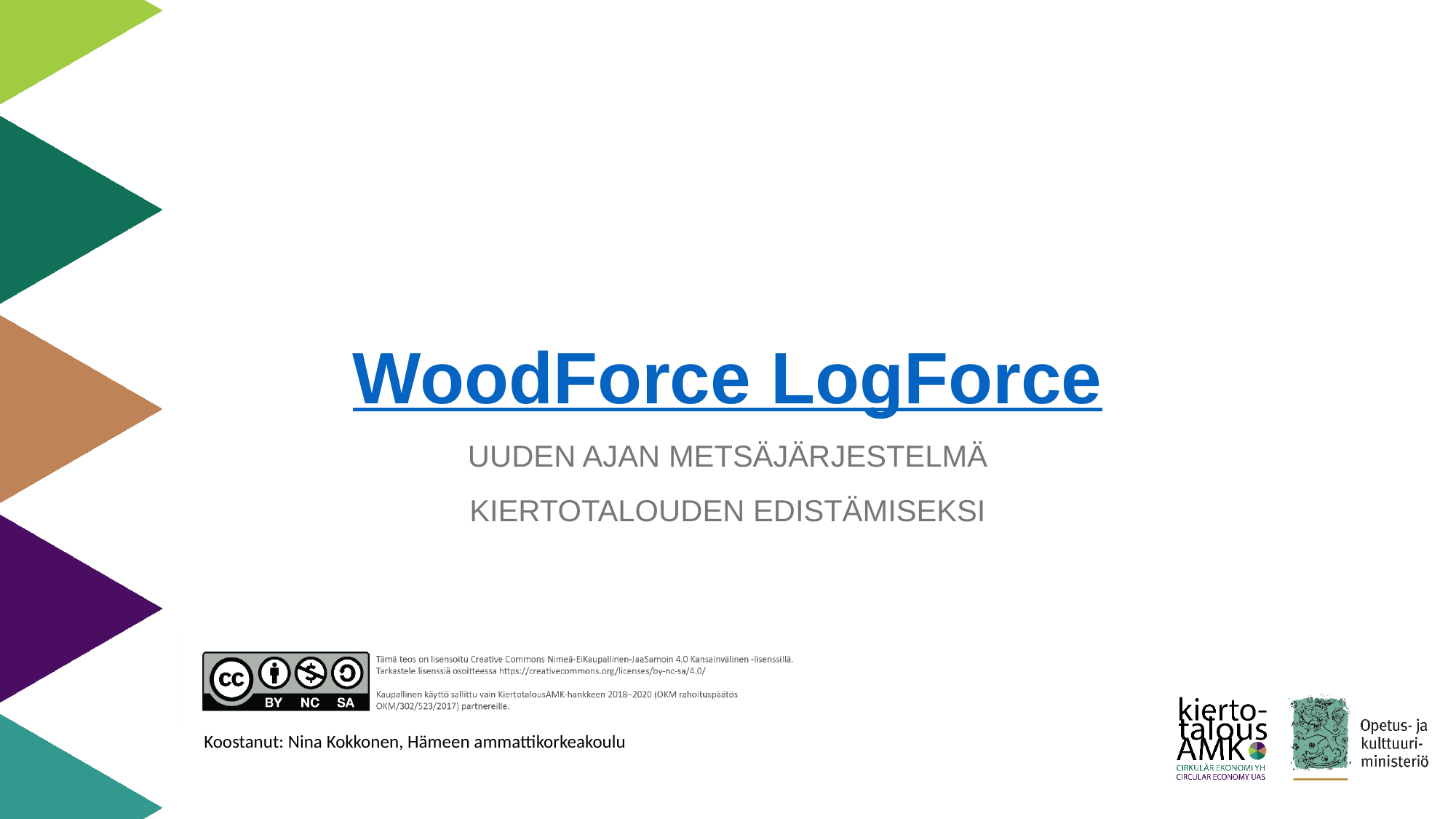

# WoodForce LogForce
UUDEN AJAN METSÄJÄRJESTELMÄ
KIERTOTALOUDEN EDISTÄMISEKSI
Koostanut: Nina Kokkonen, Hämeen ammattikorkeakoulu